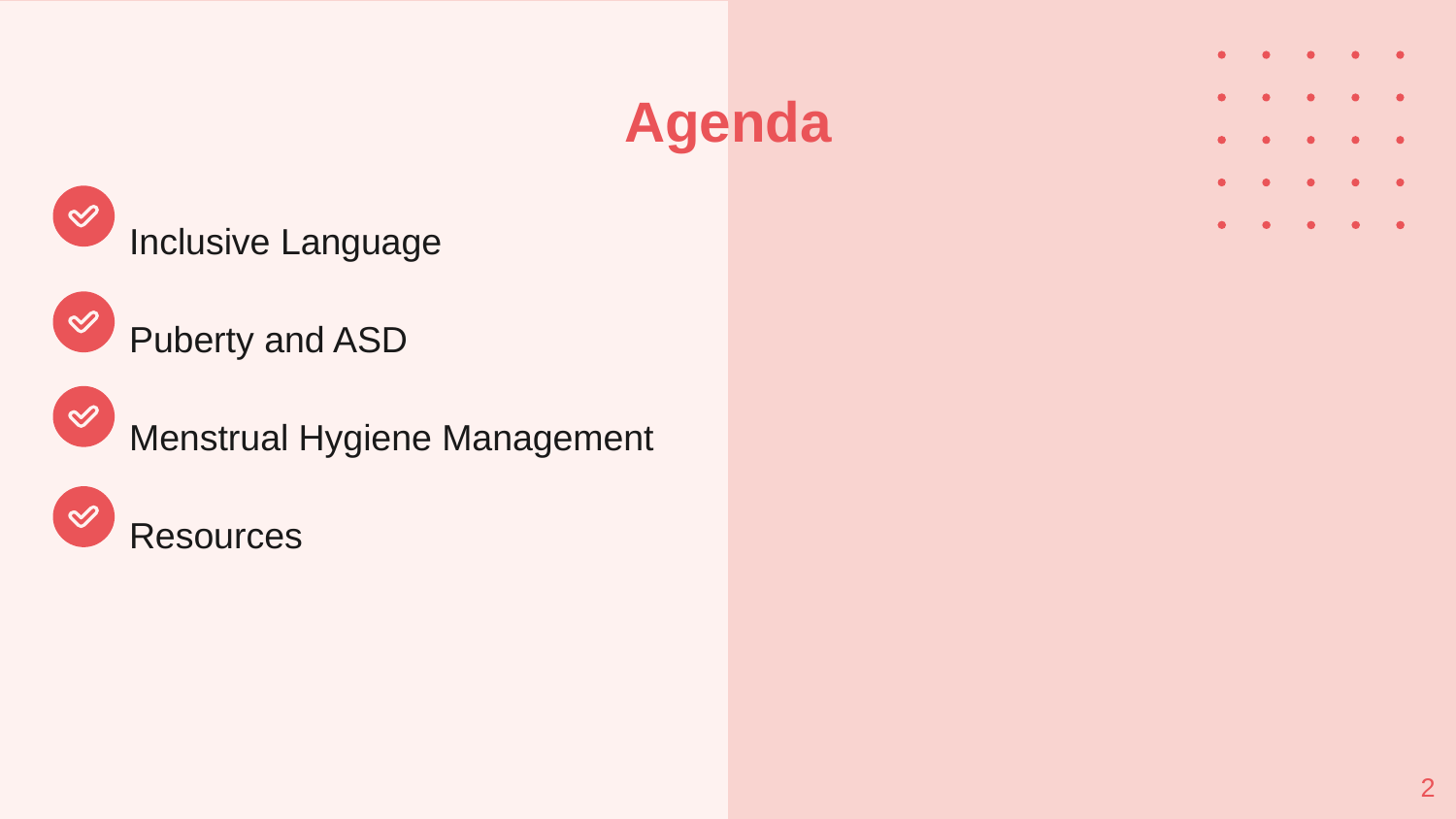

# Agenda
Inclusive Language
Puberty and ASD
Menstrual Hygiene Management
Resources

2